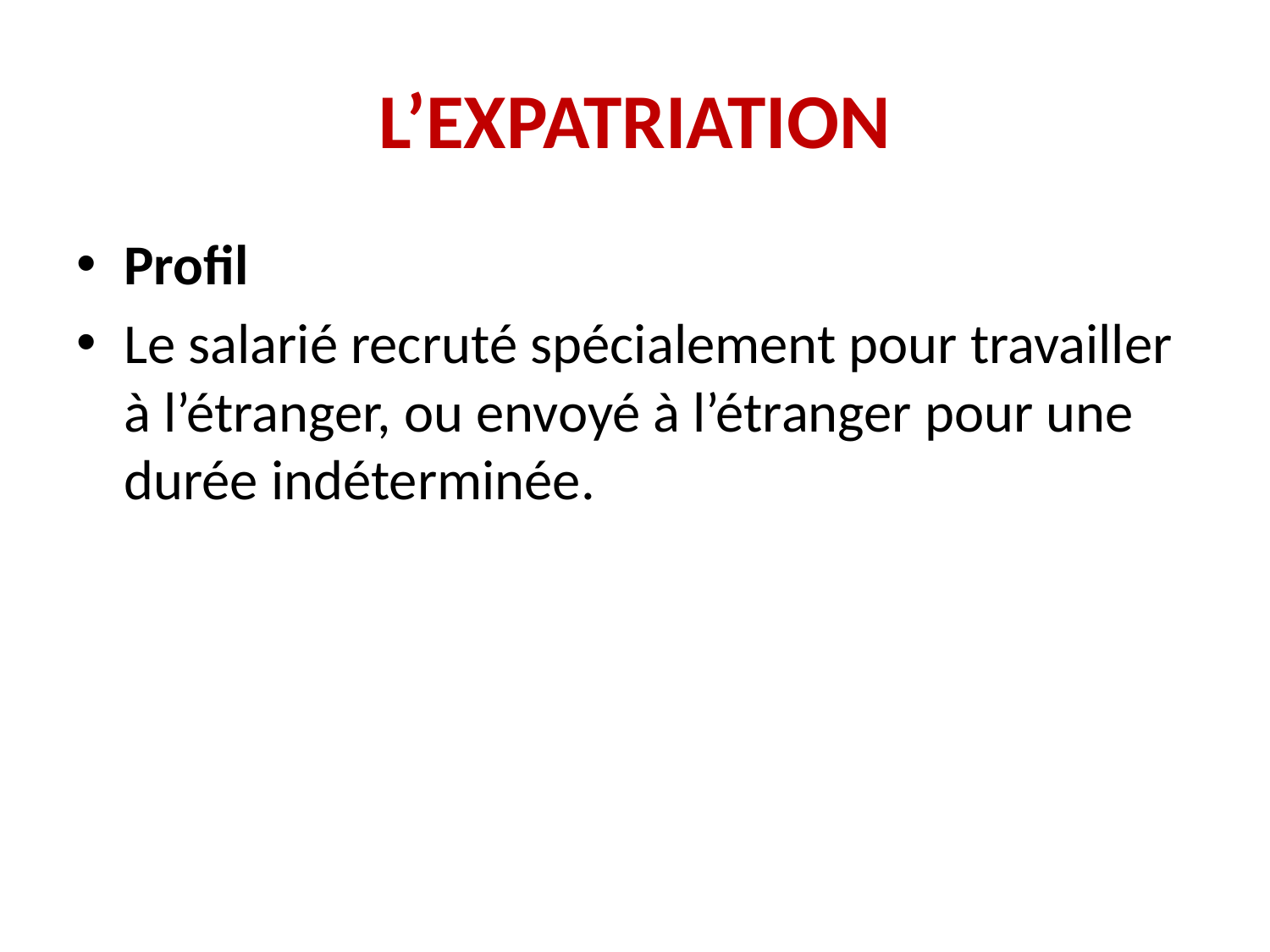

# L’EXPATRIATION
Profil
Le salarié recruté spécialement pour travailler à l’étranger, ou envoyé à l’étranger pour une durée indéterminée.